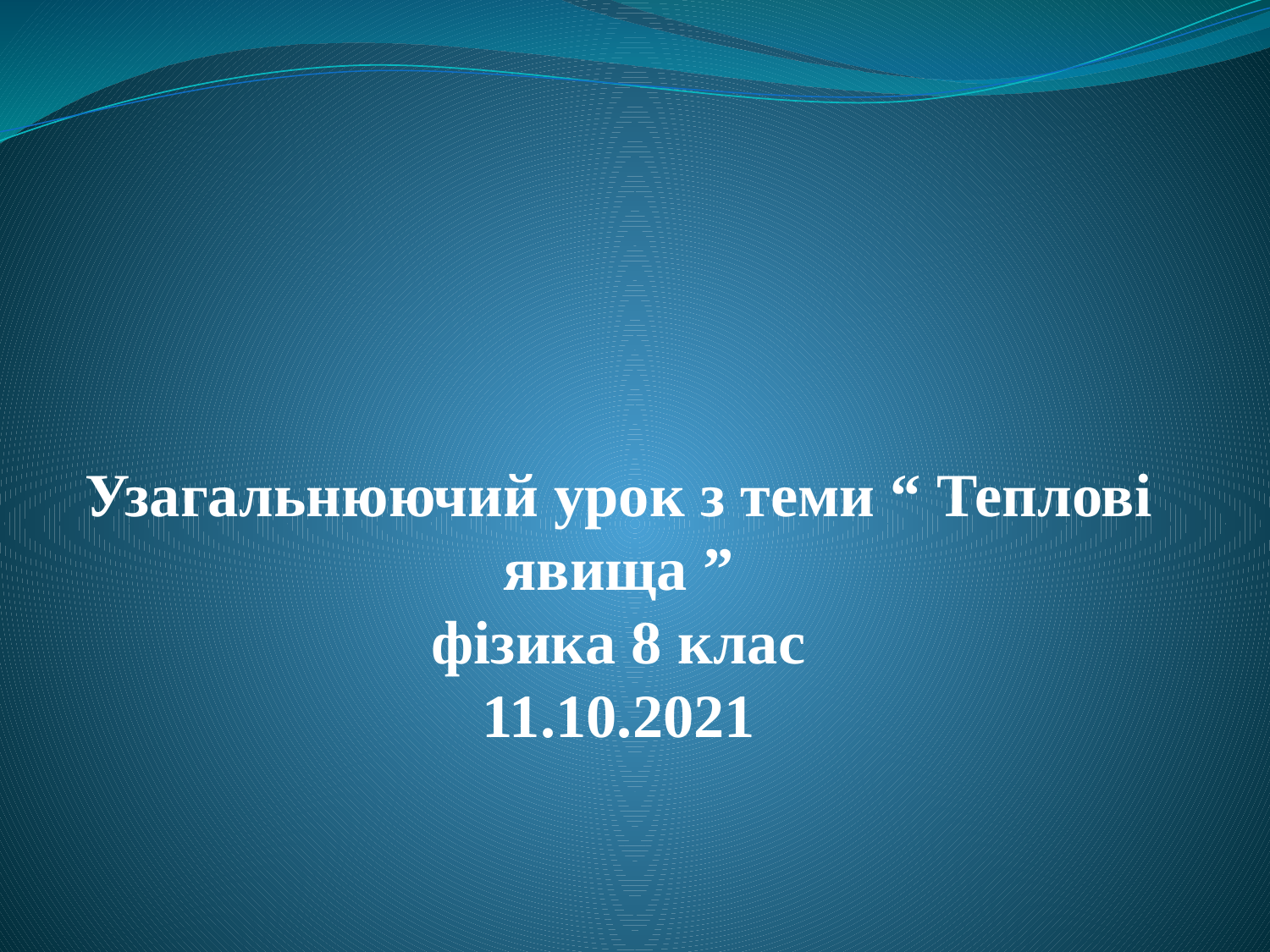

# Узагальнюючий урок з теми “ Теплові явища ” фізика 8 клас 11.10.2021